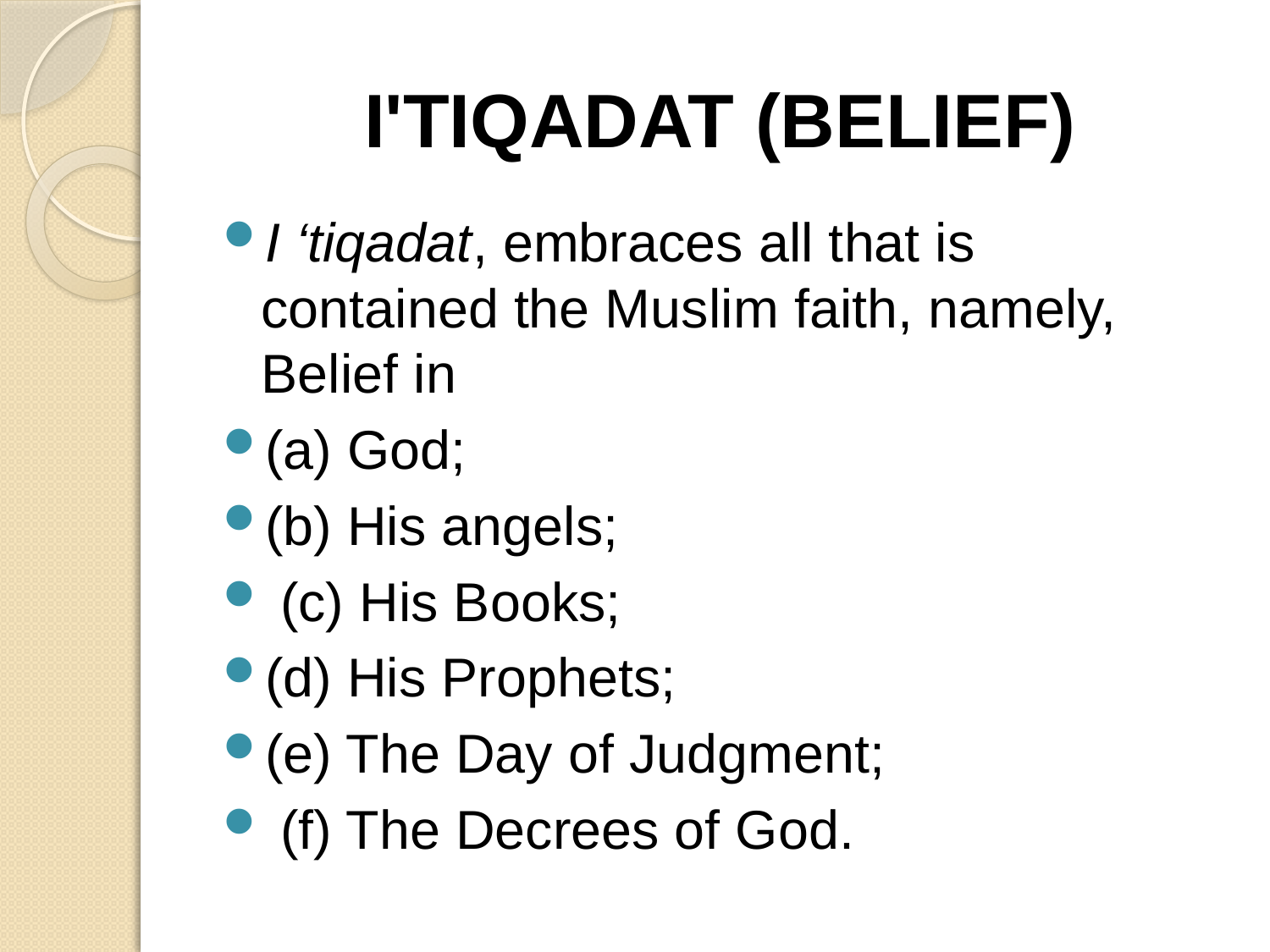

# I'TIQADAT (BELIEF)
I ‘tiqadat, embraces all that is contained the Muslim faith, namely, Belief in
(a) God;
(b) His angels;
 (c) His Books;
(d) His Prophets;
(e) The Day of Judgment;
 (f) The Decrees of God.